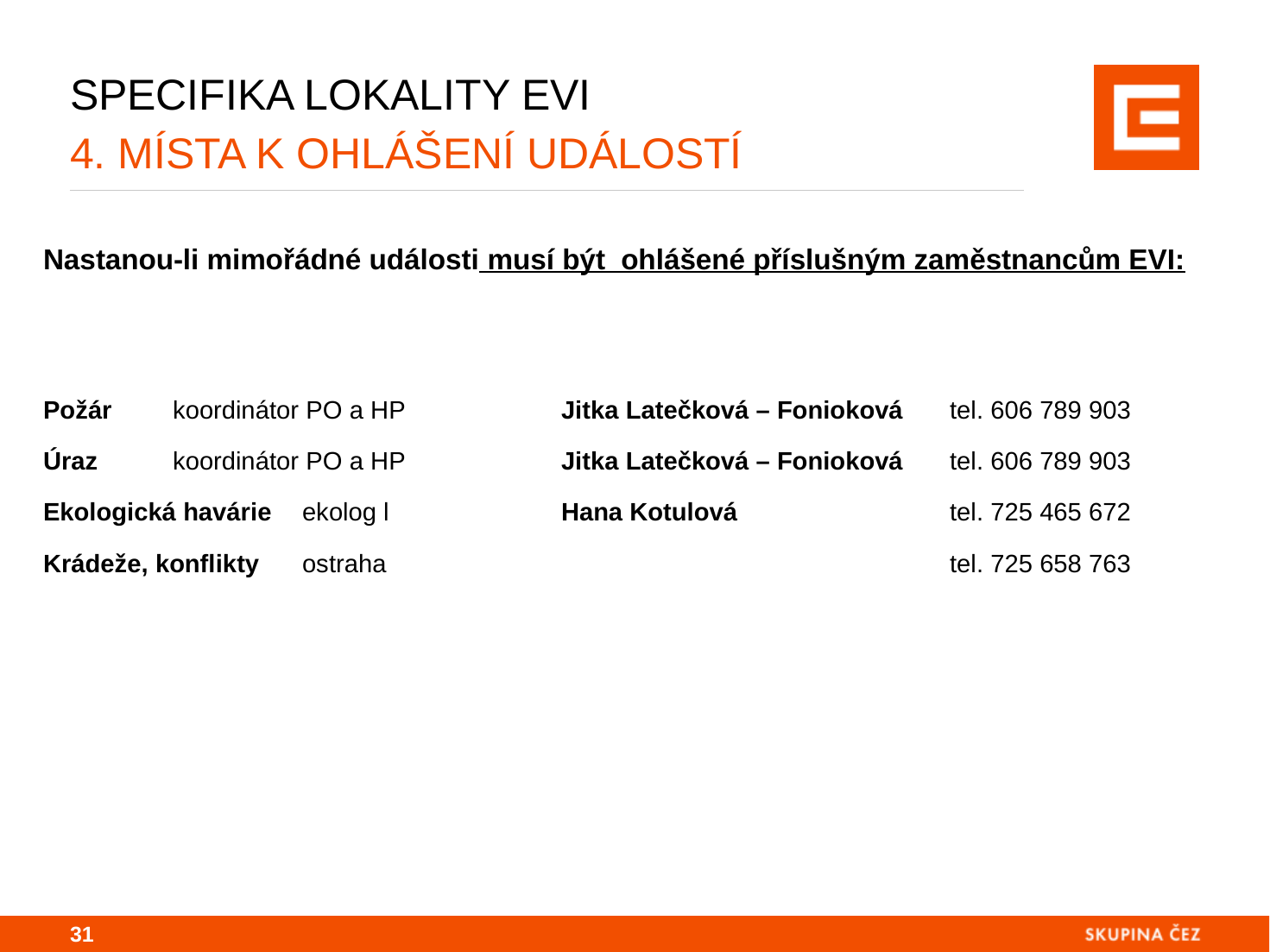

# Specifika lokality EVI 4. Místa k ohlášení událostí
Nastanou-li mimořádné události musí být  ohlášené příslušným zaměstnancům EVI:

Požár 	koordinátor PO a HP		Jitka Latečková – Fonioková	tel. 606 789 903
Úraz	koordinátor PO a HP		Jitka Latečková – Fonioková   	tel. 606 789 903
Ekologická havárie	ekolog l		Hana Kotulová   		tel. 725 465 672
Krádeže, konflikty	ostraha 					tel. 725 658 763

31